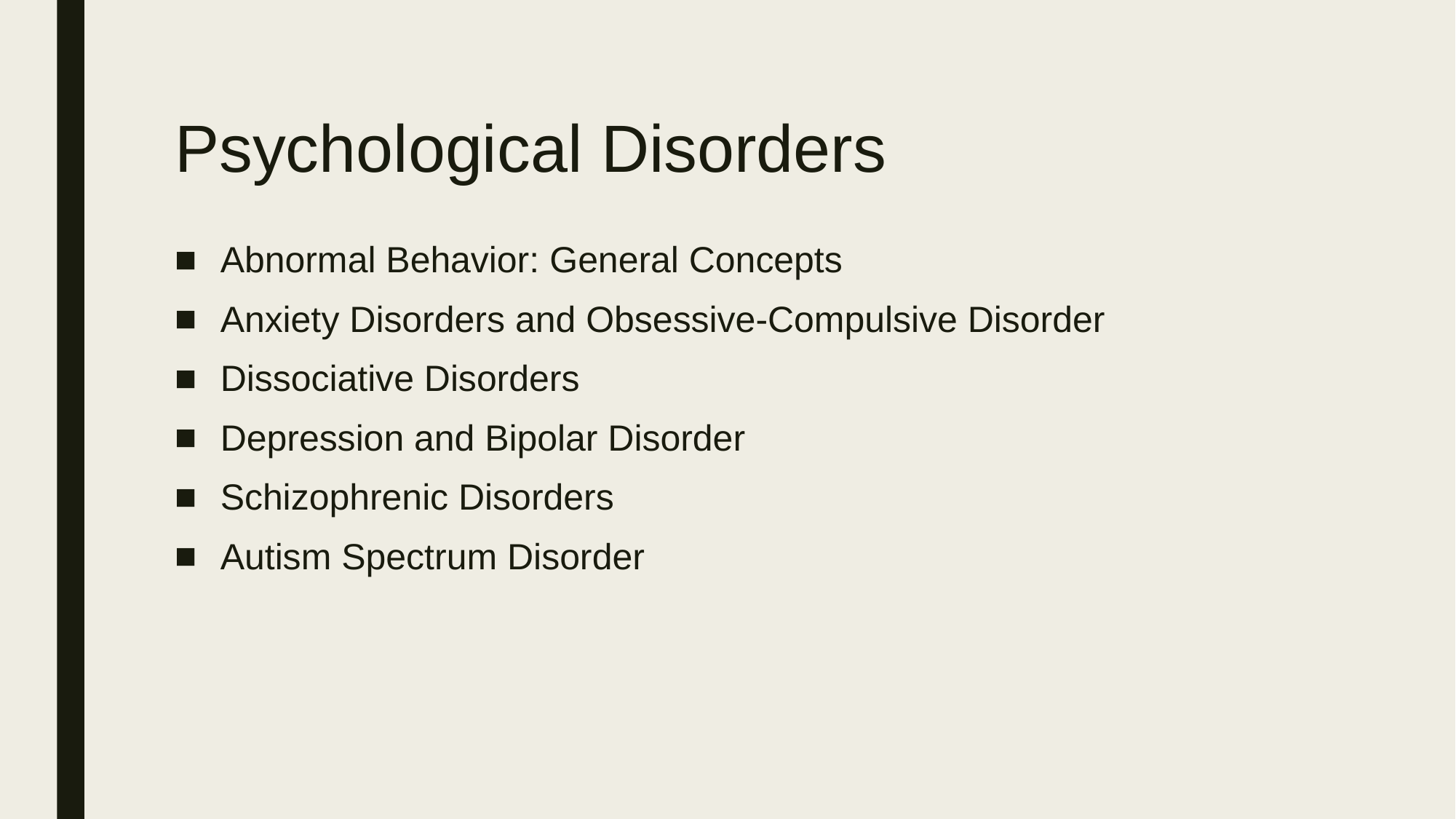

# Psychological Disorders
Abnormal Behavior: General Concepts
Anxiety Disorders and Obsessive-Compulsive Disorder
Dissociative Disorders
Depression and Bipolar Disorder
Schizophrenic Disorders
Autism Spectrum Disorder